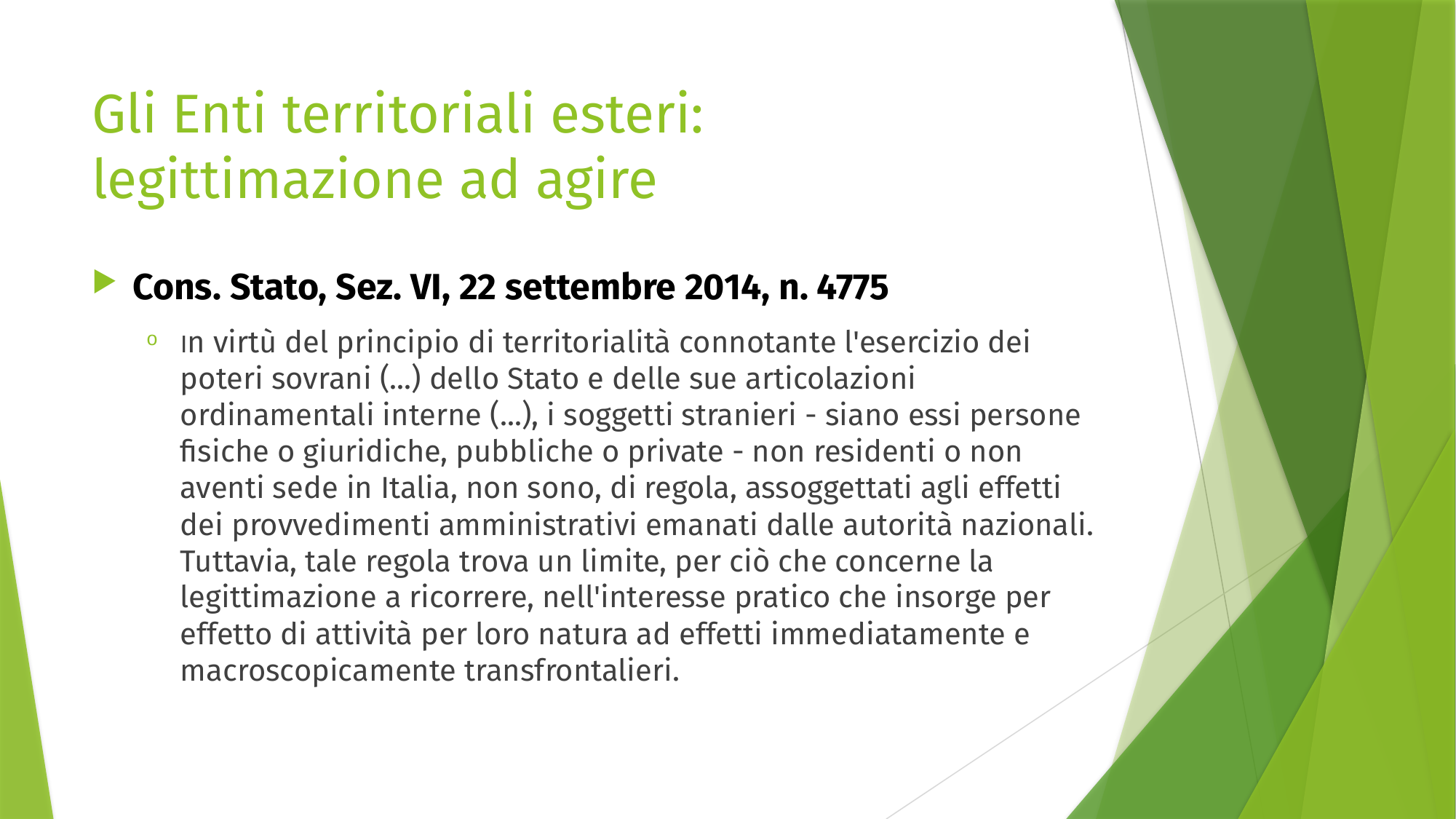

# Gli Enti territoriali esteri: legittimazione ad agire
Cons. Stato, Sez. VI, 22 settembre 2014, n. 4775
In virtù del principio di territorialità connotante l'esercizio dei poteri sovrani (...) dello Stato e delle sue articolazioni ordinamentali interne (...), i soggetti stranieri - siano essi persone fisiche o giuridiche, pubbliche o private - non residenti o non aventi sede in Italia, non sono, di regola, assoggettati agli effetti dei provvedimenti amministrativi emanati dalle autorità nazionali. Tuttavia, tale regola trova un limite, per ciò che concerne la legittimazione a ricorrere, nell'interesse pratico che insorge per effetto di attività per loro natura ad effetti immediatamente e macroscopicamente transfrontalieri.